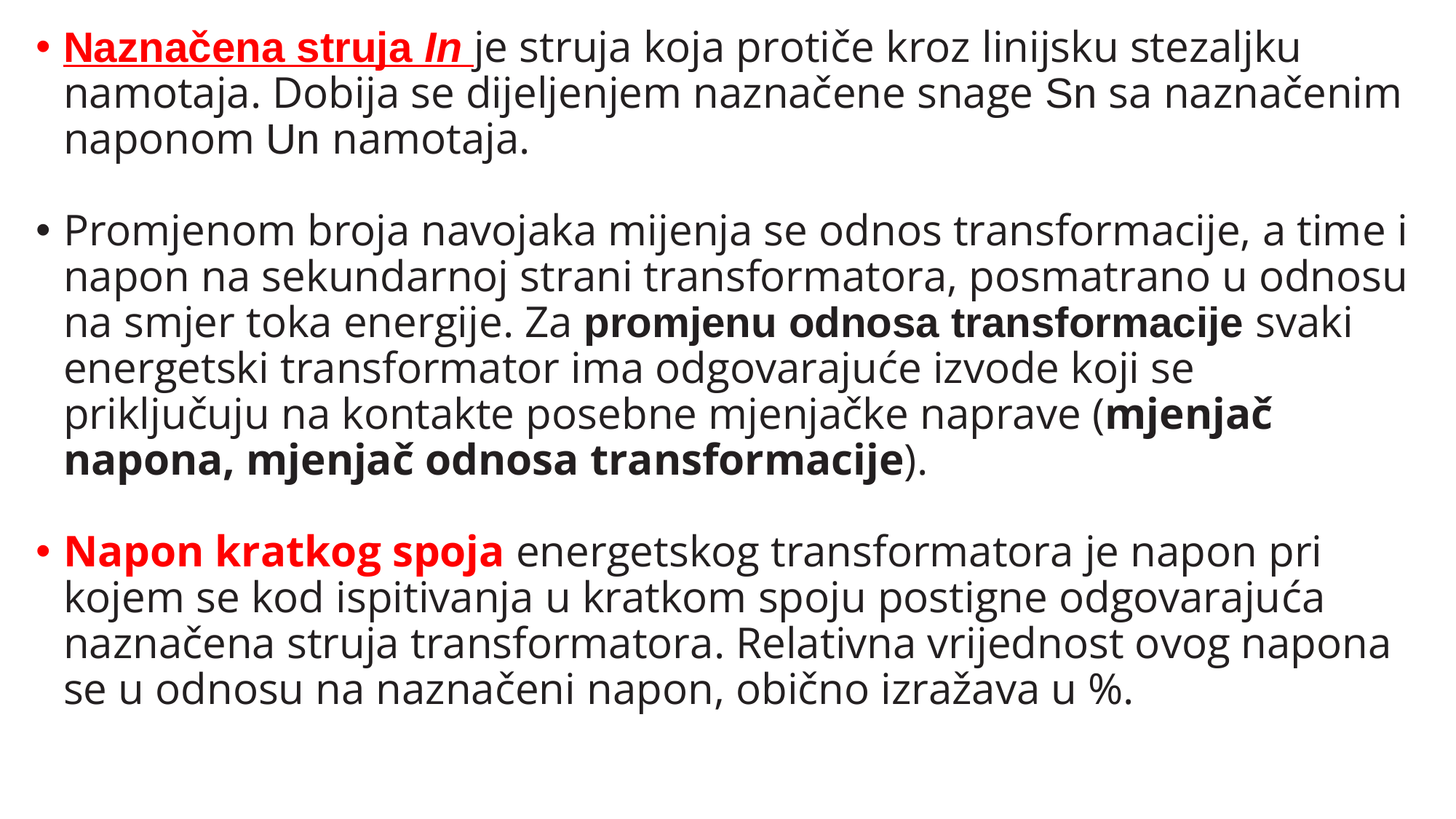

Naznačena struja In je struja koja protiče kroz linijsku stezaljku namotaja. Dobija se dijeljenjem naznačene snage Sn sa naznačenim naponom Un namotaja.

Promjenom broja navojaka mijenja se odnos transformacije, a time i napon na sekundarnoj strani transformatora, posmatrano u odnosu na smjer toka energije. Za promjenu odnosa transformacije svaki energetski transformator ima odgovarajuće izvode koji se priključuju na kontakte posebne mjenjačke naprave (mjenjač napona, mjenjač odnosa transformacije).

Napon kratkog spoja energetskog transformatora je napon pri kojem se kod ispitivanja u kratkom spoju postigne odgovarajuća naznačena struja transformatora. Relativna vrijednost ovog napona se u odnosu na naznačeni napon, obično izražava u %.